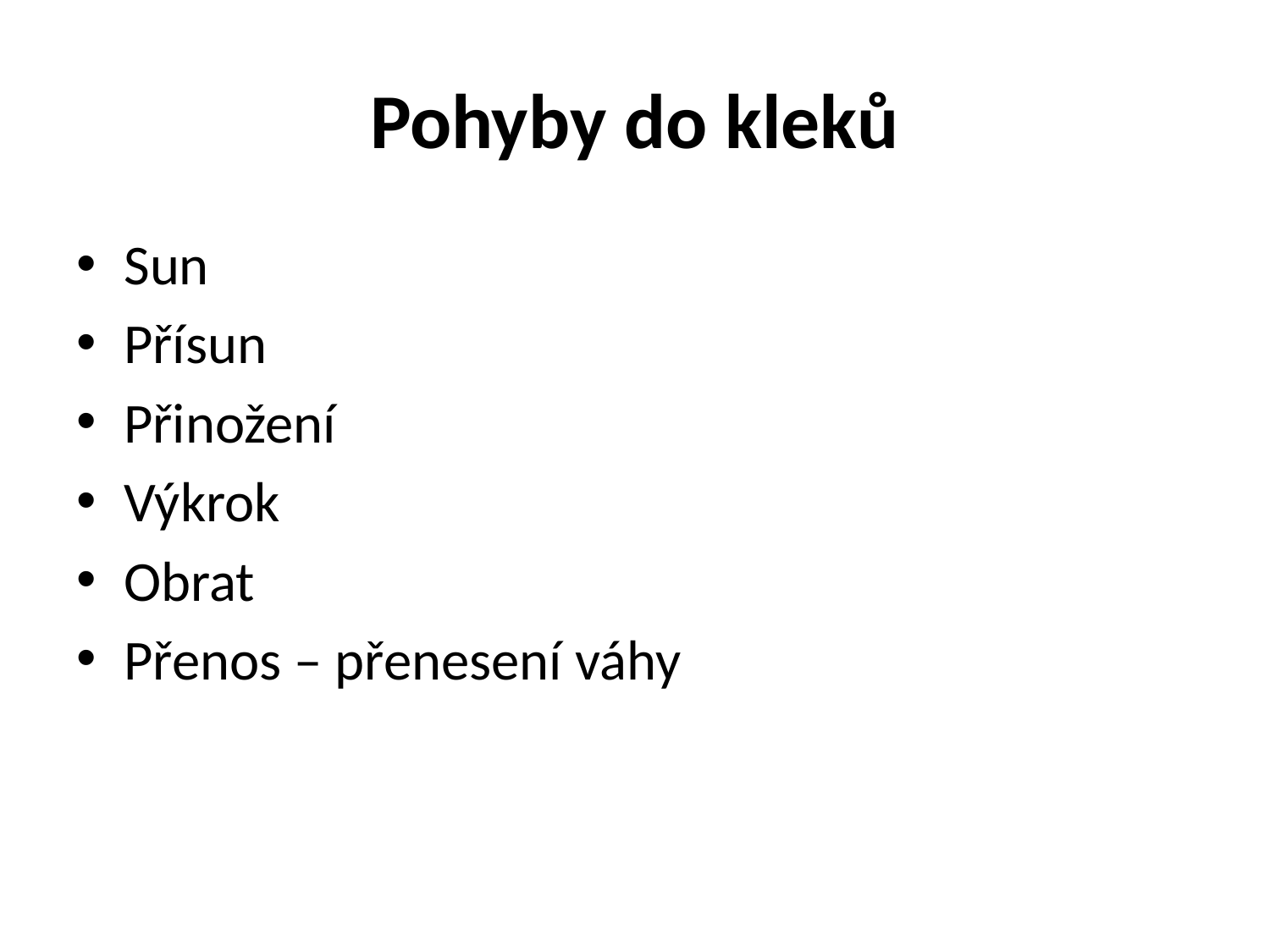

# Pohyby do kleků
Sun
Přísun
Přinožení
Výkrok
Obrat
Přenos – přenesení váhy